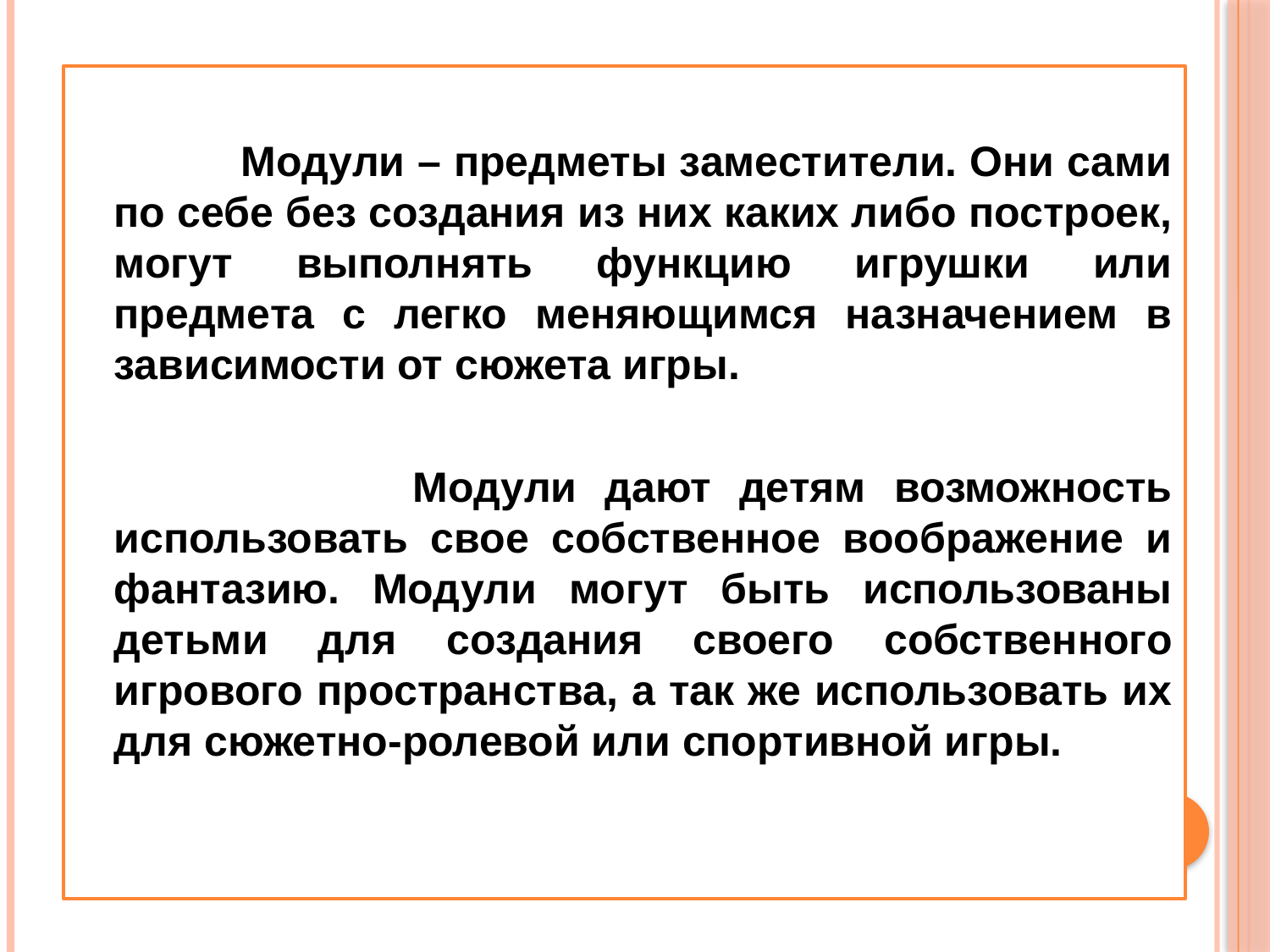

#

		Модули – предметы заместители. Они сами по себе без создания из них каких либо построек, могут выполнять функцию игрушки или предмета с легко меняющимся назначением в зависимости от сюжета игры.

            Модули дают детям возможность использовать свое собственное воображение и фантазию. Модули могут быть использованы детьми для создания своего собственного игрового пространства, а так же использовать их для сюжетно-ролевой или спортивной игры.